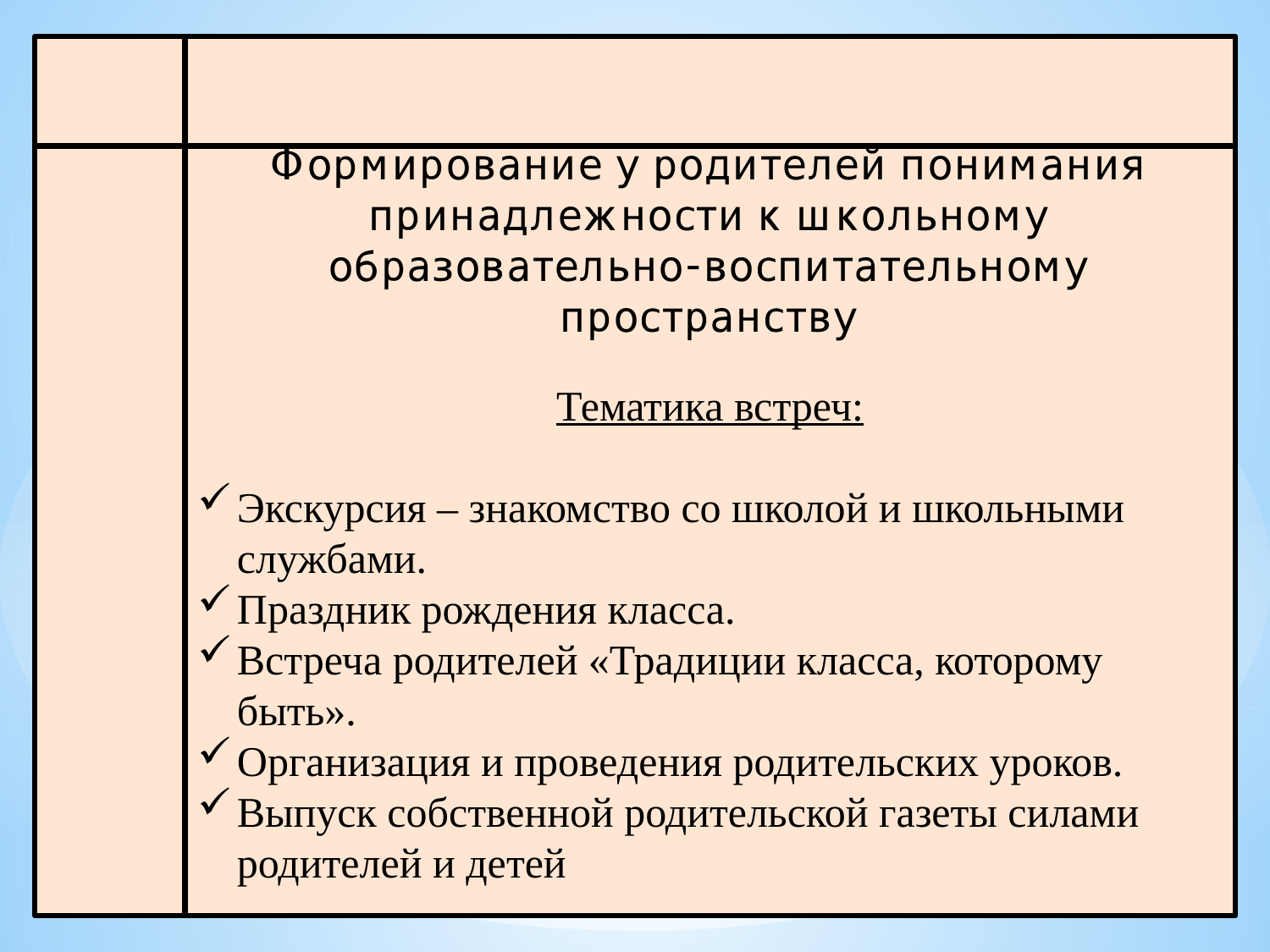

Формирование у родителей понимания принадлежности к школьному образовательно-воспитательному пространству

Тематика встреч:

Экскурсия – знакомство со школой и школьными службами.
Праздник рождения класса.
Встреча родителей «Традиции класса, которому быть».
Организация и проведения родительских уроков.
Выпуск собственной родительской газеты силами родителей и детей